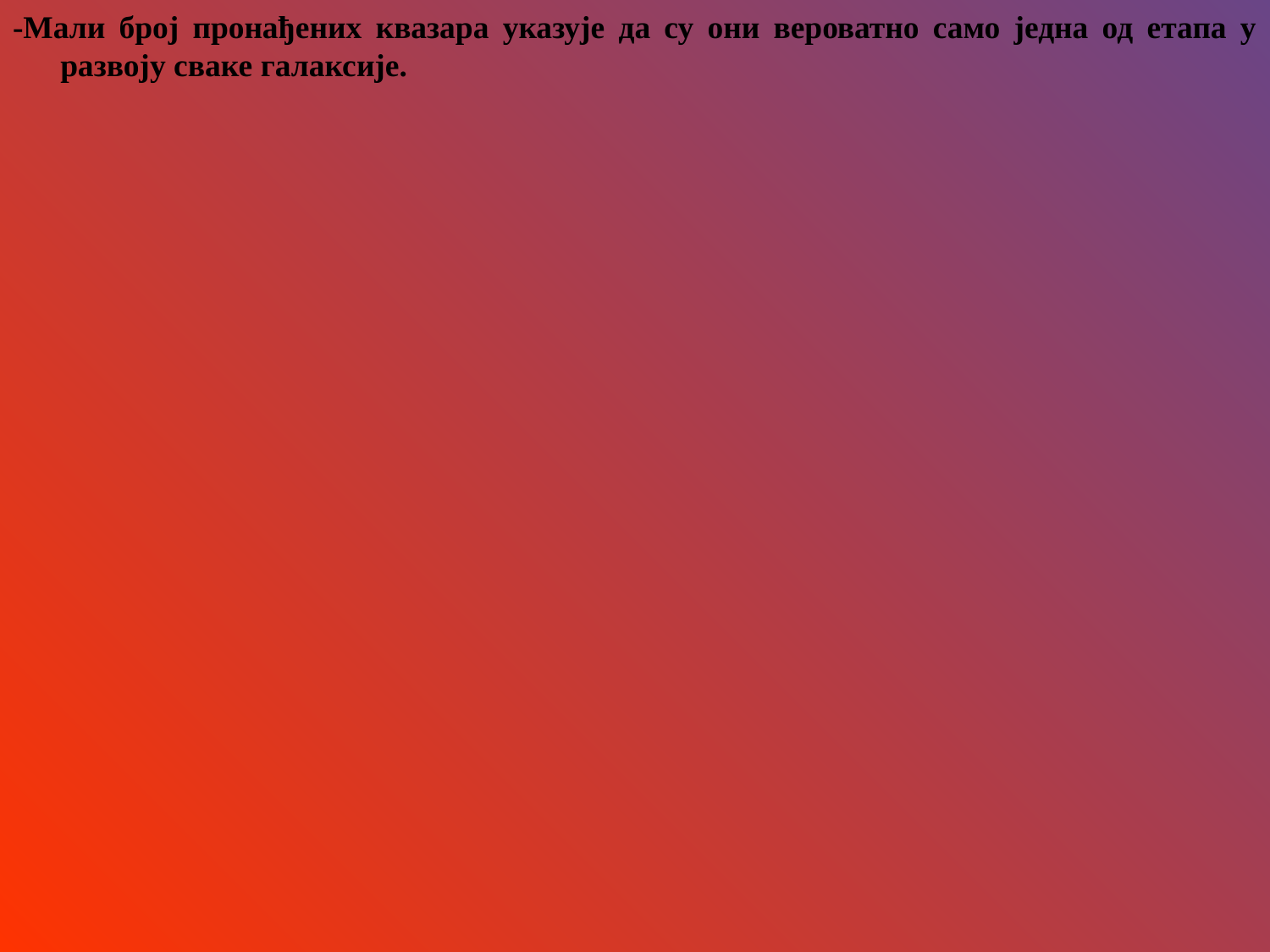

-Мали број пронађених квазара указује да су они вероватно само једна од етапа у развоју сваке галаксије.